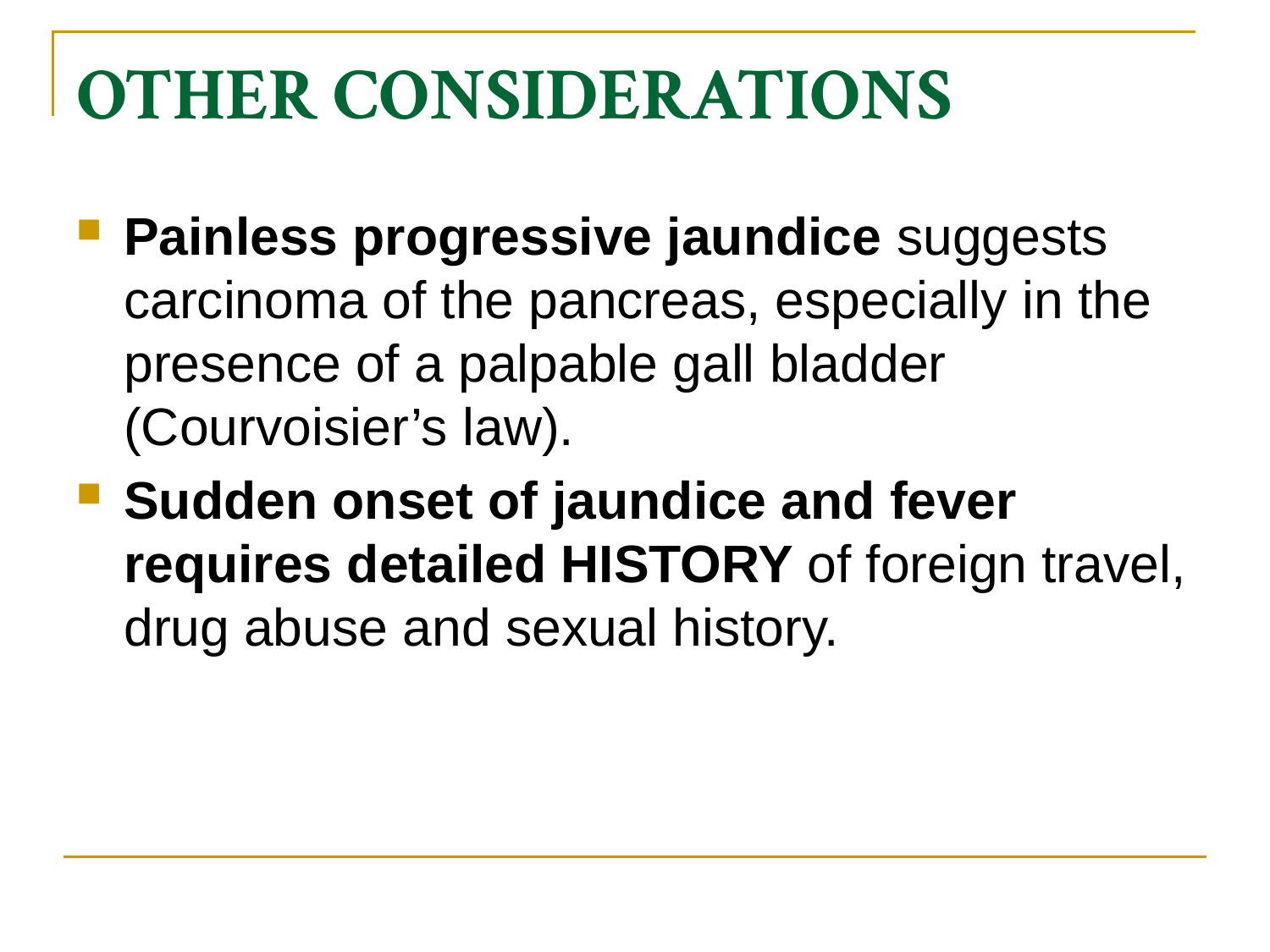

# OTHER CONSIDERATIONS
Painless progressive jaundice suggests carcinoma of the pancreas, especially in the presence of a palpable gall bladder (Courvoisier’s law).
Sudden onset of jaundice and fever requires detailed HISTORY of foreign travel, drug abuse and sexual history.